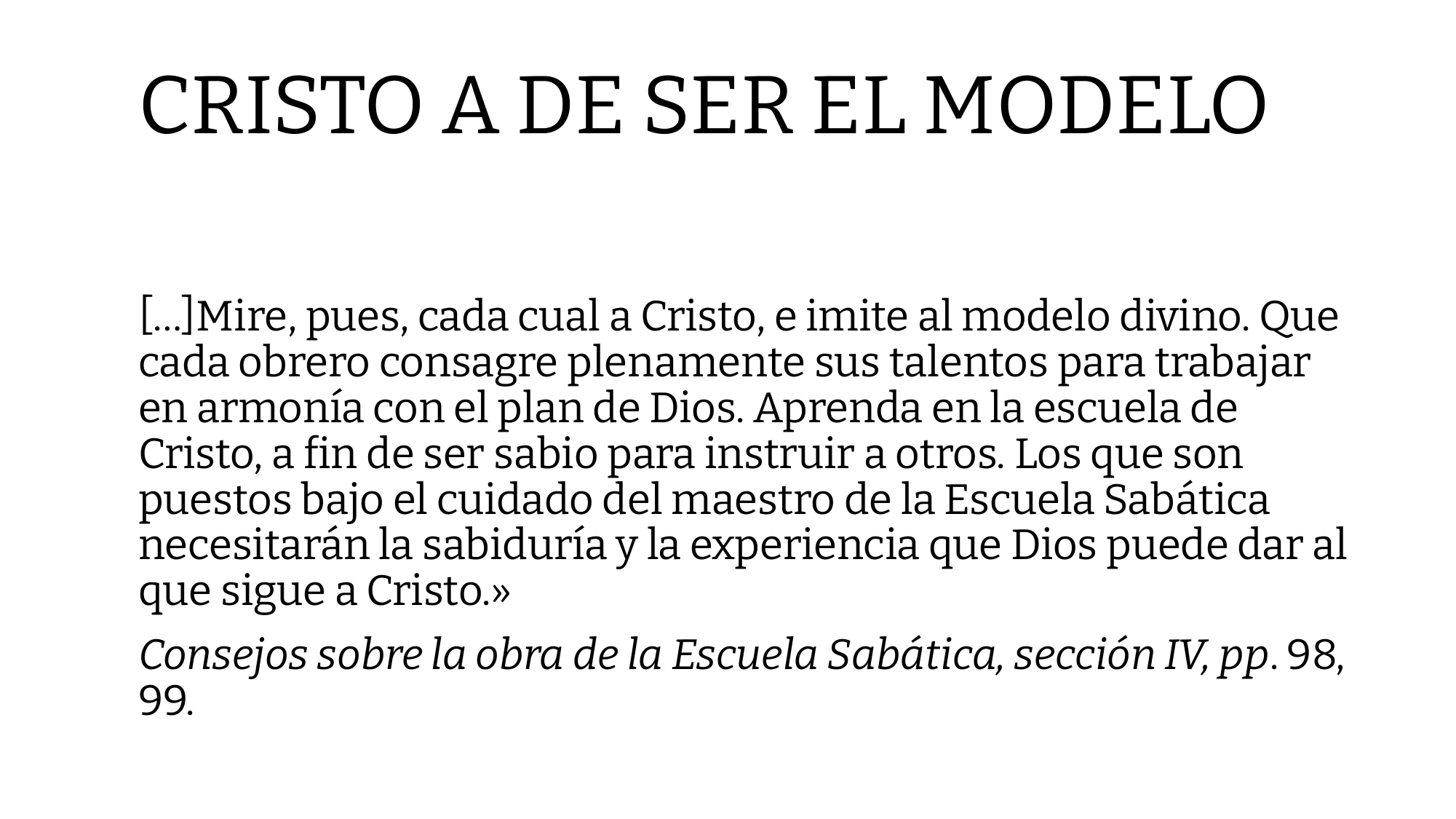

# Cristo a de ser el modelo
[…]Mire, pues, cada cual a Cristo, e imite al modelo divino. Que cada obrero consagre plenamente sus talentos para trabajar en armonía con el plan de Dios. Aprenda en la escuela de Cristo, a fin de ser sabio para instruir a otros. Los que son puestos bajo el cuidado del maestro de la Escuela Sabática necesitarán la sabiduría y la experiencia que Dios puede dar al que sigue a Cristo.»
Consejos sobre la obra de la Escuela Sabática, sección IV, pp. 98, 99.